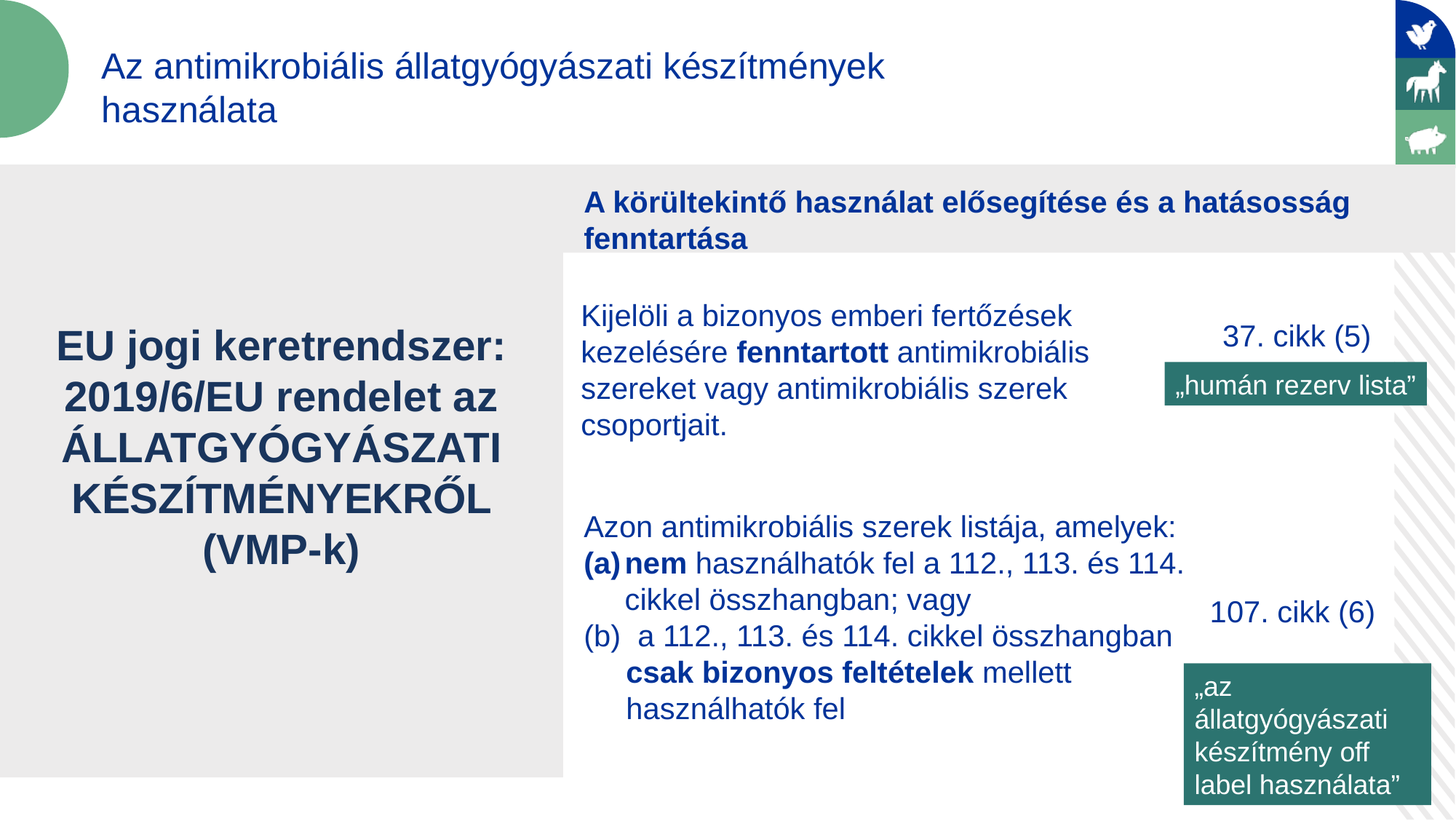

Az antimikrobiális állatgyógyászati készítmények használata

EU jogi keretrendszer: 2019/6/EU rendelet az ÁLLATGYÓGYÁSZATI KÉSZÍTMÉNYEKRŐL (VMP-k)

A körültekintő használat elősegítése és a hatásosság fenntartása

Kijelöli a bizonyos emberi fertőzések kezelésére fenntartott antimikrobiális szereket vagy antimikrobiális szerek csoportjait.
!37. cikk (5)
„humán rezerv lista”
Azon antimikrobiális szerek listája, amelyek:
nem használhatók fel a 112., 113. és 114. cikkel összhangban; vagy
(b)  a 112., 113. és 114. cikkel összhangban csak bizonyos feltételek mellett használhatók fel
!107. cikk (6)
„az állatgyógyászati készítmény off label használata”